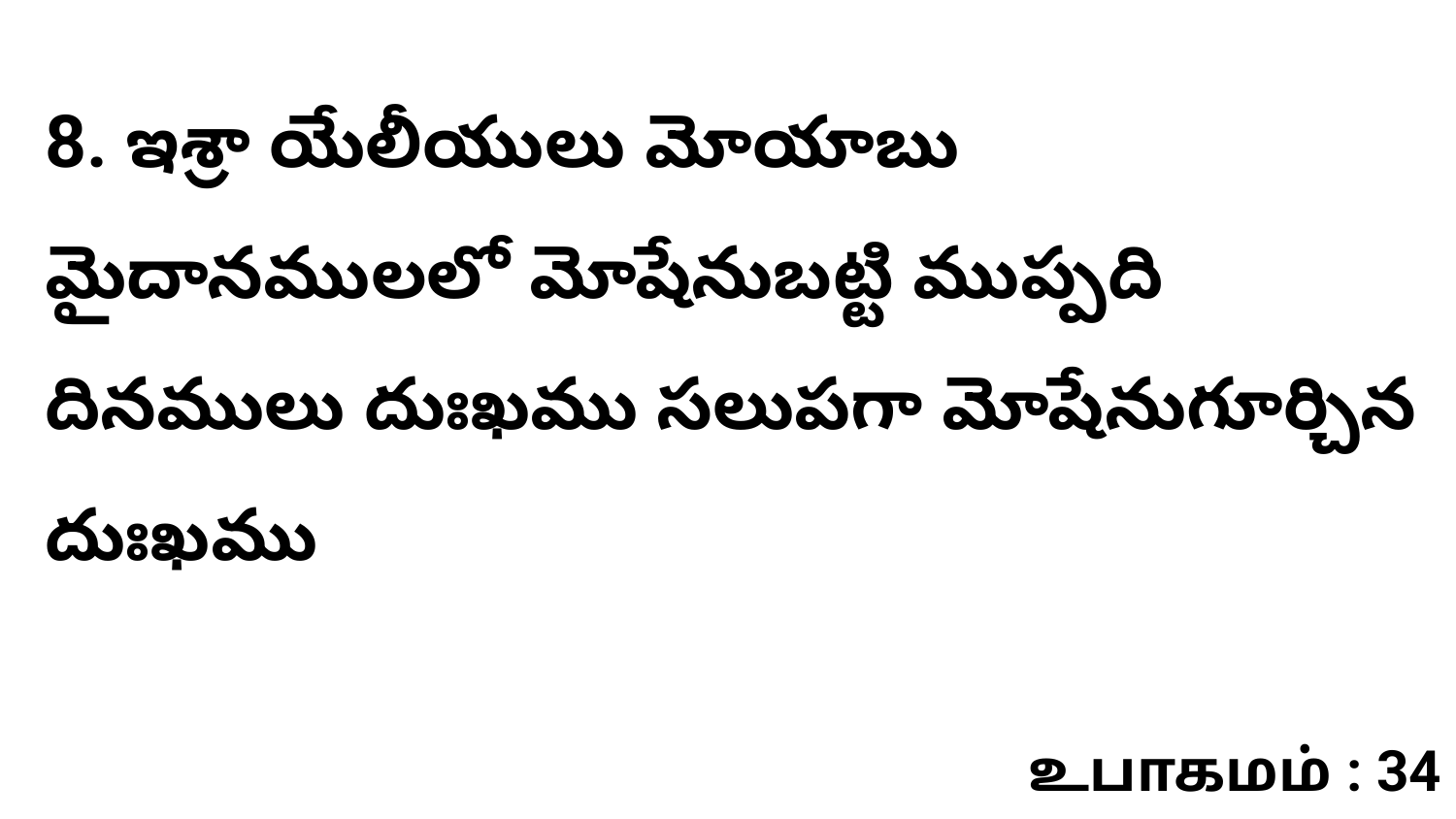

8. ​ఇశ్రా యేలీయులు మోయాబు మైదానములలో మోషేనుబట్టి ముప్పది దినములు దుఃఖము సలుపగా మోషేనుగూర్చిన దుఃఖము
உபாகமம் : 34